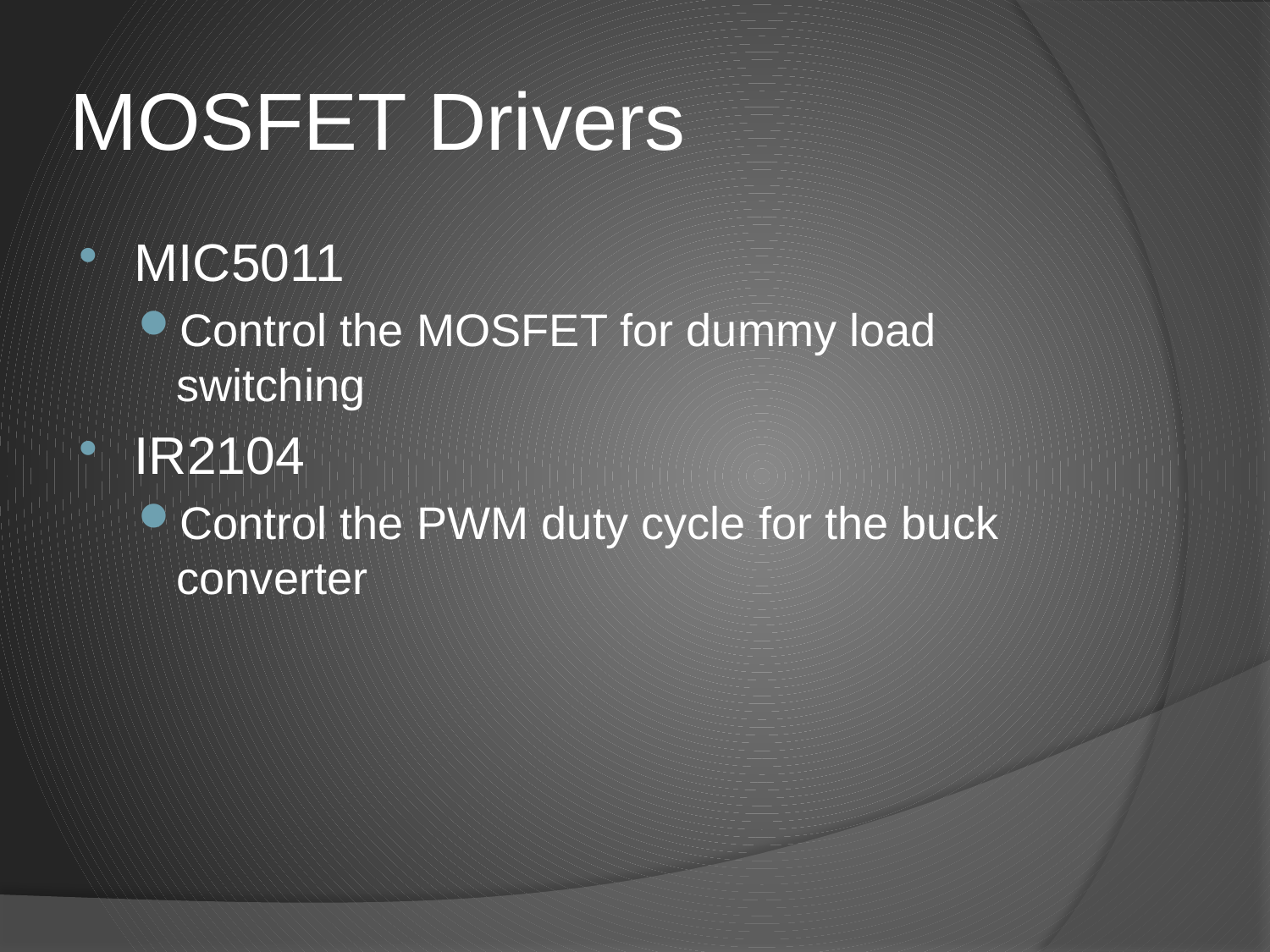

# MOSFET Drivers
MIC5011
Control the MOSFET for dummy load switching
IR2104
Control the PWM duty cycle for the buck converter